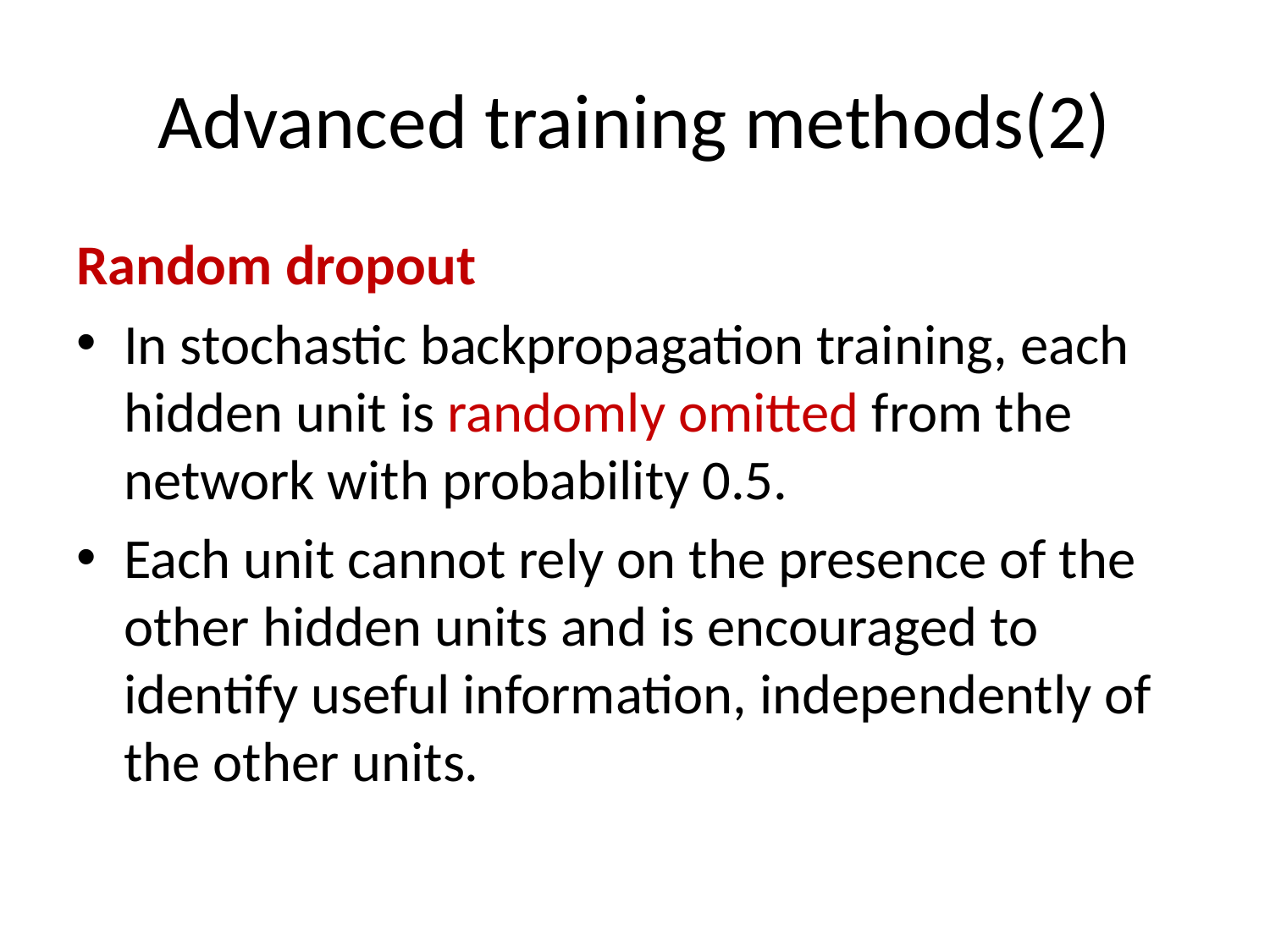

# Advanced training methods(2)
Random dropout
In stochastic backpropagation training, each hidden unit is randomly omitted from the network with probability 0.5.
Each unit cannot rely on the presence of the other hidden units and is encouraged to identify useful information, independently of the other units.